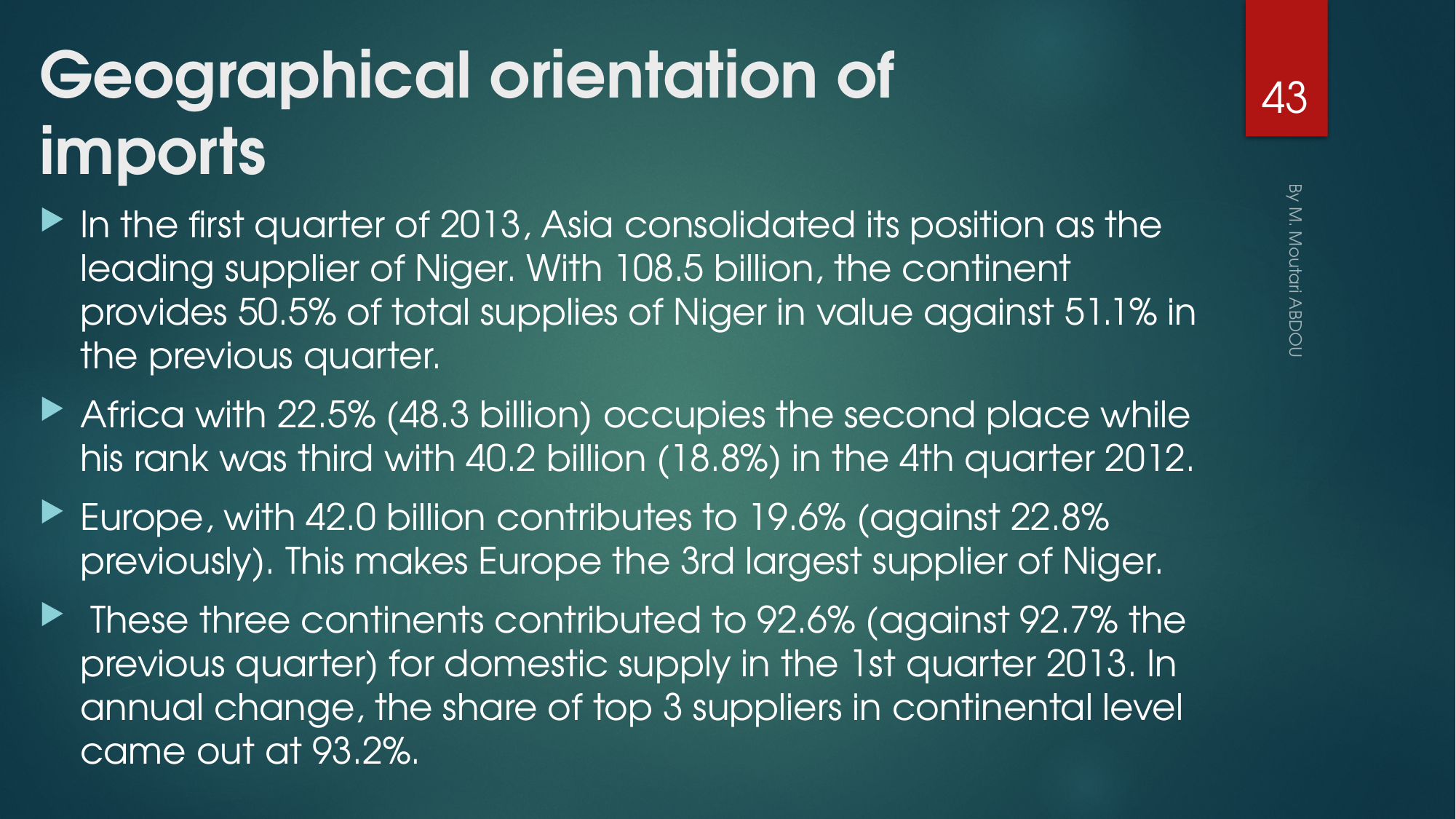

# Geographical orientation of imports
43
In the first quarter of 2013, Asia consolidated its position as the leading supplier of Niger. With 108.5 billion, the continent provides 50.5% of total supplies of Niger in value against 51.1% in the previous quarter.
Africa with 22.5% (48.3 billion) occupies the second place while his rank was third with 40.2 billion (18.8%) in the 4th quarter 2012.
Europe, with 42.0 billion contributes to 19.6% (against 22.8% previously). This makes Europe the 3rd largest supplier of Niger.
 These three continents contributed to 92.6% (against 92.7% the previous quarter) for domestic supply in the 1st quarter 2013. In annual change, the share of top 3 suppliers in continental level came out at 93.2%.

By M. Moutari ABDOU